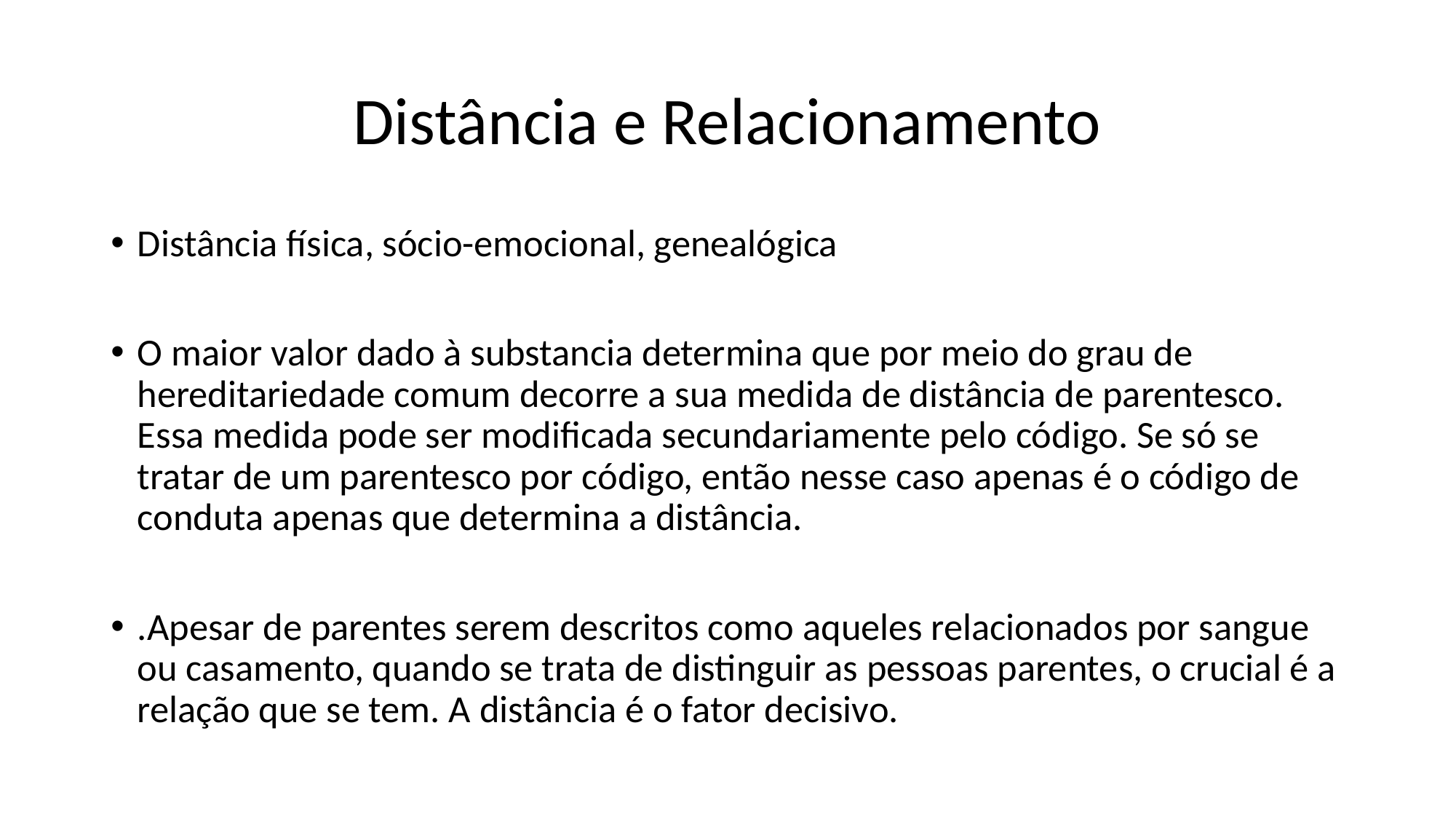

# Distância e Relacionamento
Distância física, sócio-emocional, genealógica

O maior valor dado à substancia determina que por meio do grau de hereditariedade comum decorre a sua medida de distância de parentesco. Essa medida pode ser modificada secundariamente pelo código. Se só se tratar de um parentesco por código, então nesse caso apenas é o código de conduta apenas que determina a distância.

.Apesar de parentes serem descritos como aqueles relacionados por sangue ou casamento, quando se trata de distinguir as pessoas parentes, o crucial é a relação que se tem. A distância é o fator decisivo.